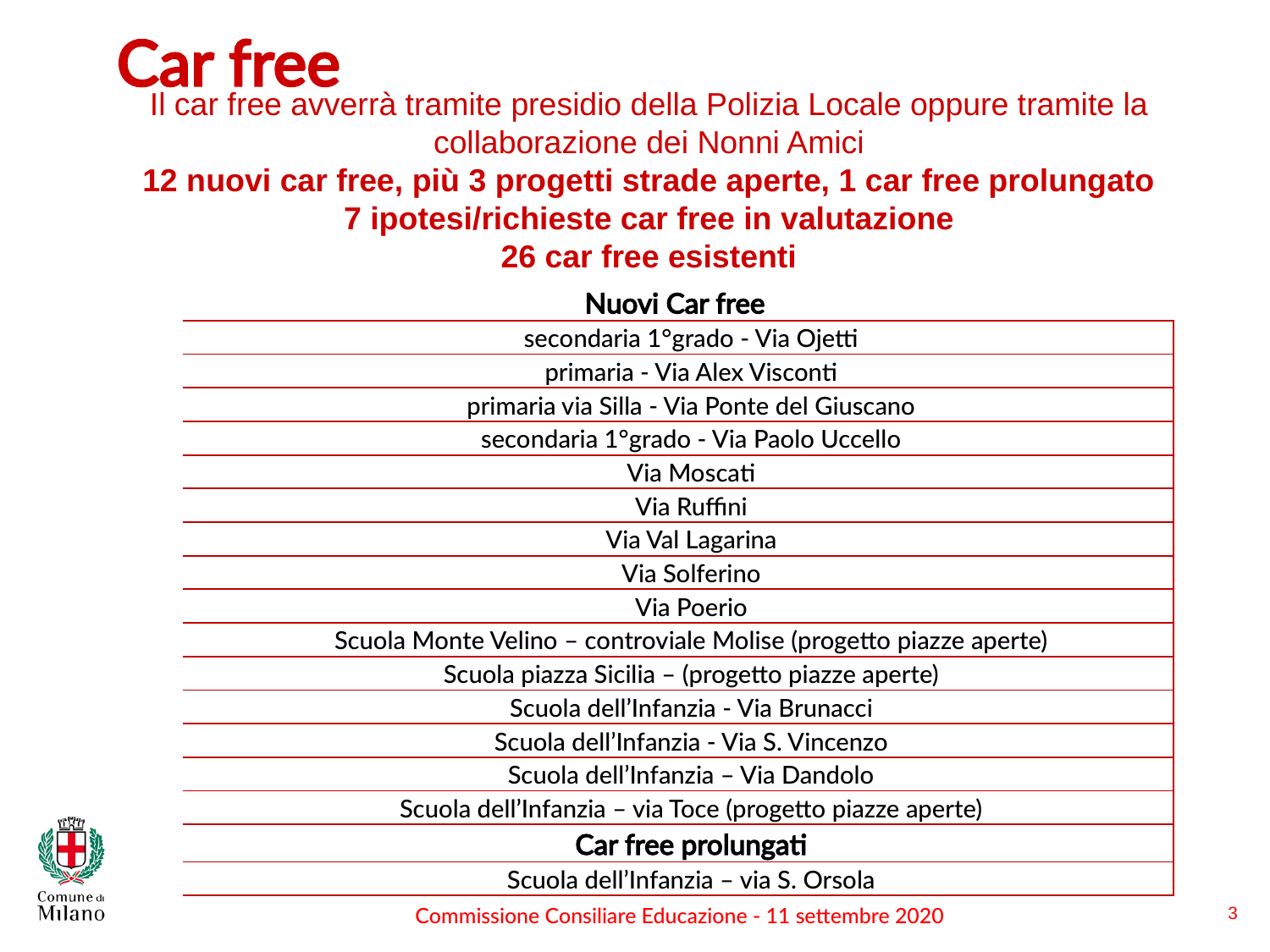

Car free
Il car free avverrà tramite presidio della Polizia Locale oppure tramite la collaborazione dei Nonni Amici
12 nuovi car free, più 3 progetti strade aperte, 1 car free prolungato
7 ipotesi/richieste car free in valutazione
26 car free esistenti
| Nuovi Car free |
| --- |
| secondaria 1°grado - Via Ojetti |
| primaria - Via Alex Visconti |
| primaria via Silla - Via Ponte del Giuscano |
| secondaria 1°grado - Via Paolo Uccello |
| Via Moscati |
| Via Ruffini |
| Via Val Lagarina |
| Via Solferino |
| Via Poerio |
| Scuola Monte Velino – controviale Molise (progetto piazze aperte) |
| Scuola piazza Sicilia – (progetto piazze aperte) |
| Scuola dell’Infanzia - Via Brunacci |
| Scuola dell’Infanzia - Via S. Vincenzo |
| Scuola dell’Infanzia – Via Dandolo |
| Scuola dell’Infanzia – via Toce (progetto piazze aperte) |
| Car free prolungati |
| Scuola dell’Infanzia – via S. Orsola |
Commissione Consiliare Educazione - 11 settembre 2020